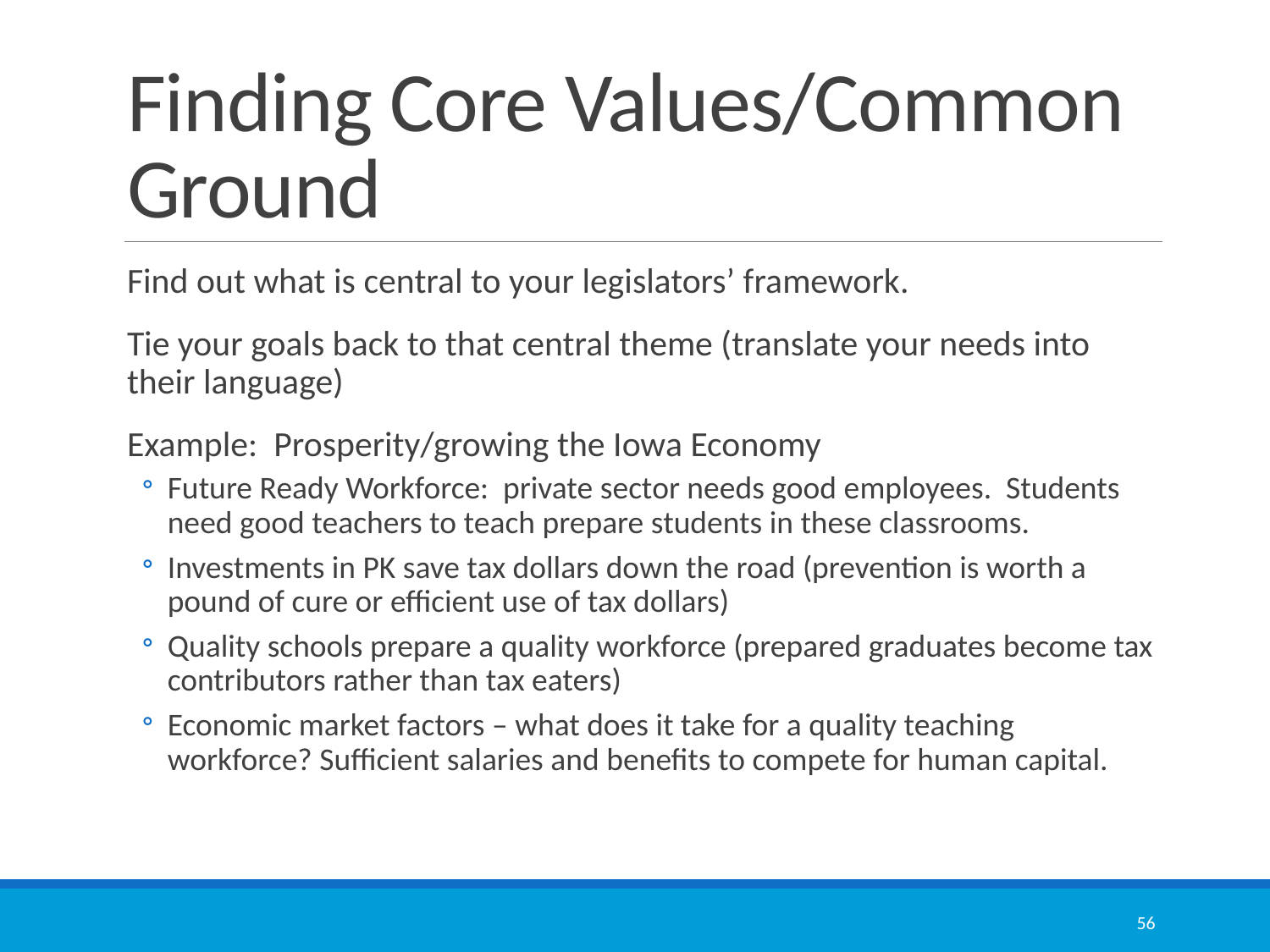

# Finding Core Values/Common Ground
Find out what is central to your legislators’ framework.
Tie your goals back to that central theme (translate your needs into their language)
Example:  Prosperity/growing the Iowa Economy
Future Ready Workforce:  private sector needs good employees.  Students need good teachers to teach prepare students in these classrooms.
Investments in PK save tax dollars down the road (prevention is worth a pound of cure or efficient use of tax dollars)
Quality schools prepare a quality workforce (prepared graduates become tax contributors rather than tax eaters)
Economic market factors – what does it take for a quality teaching workforce? Sufficient salaries and benefits to compete for human capital.
56